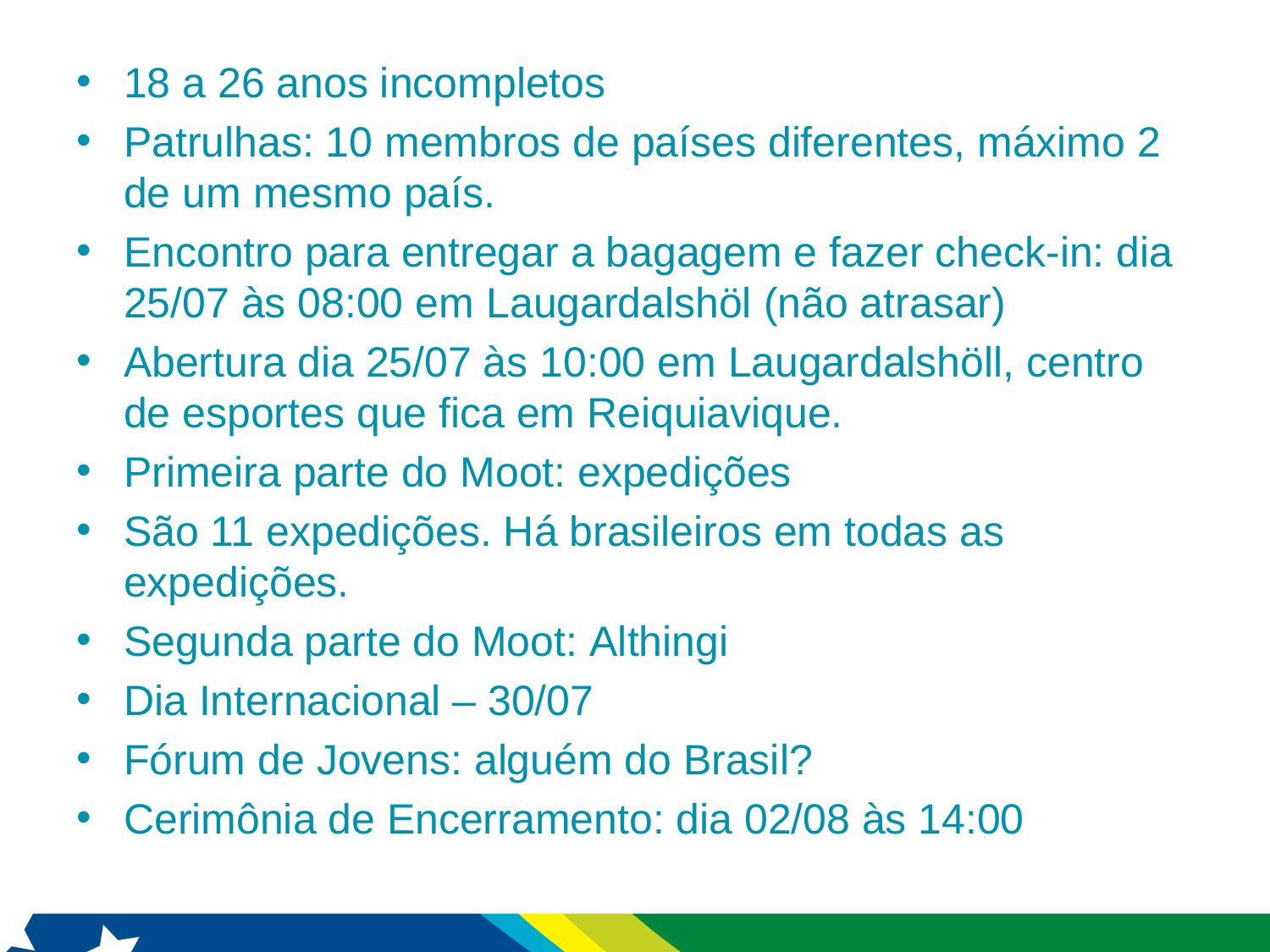

18 a 26 anos incompletos
Patrulhas: 10 membros de países diferentes, máximo 2 de um mesmo país.
Encontro para entregar a bagagem e fazer check-in: dia 25/07 às 08:00 em Laugardalshöl (não atrasar)
Abertura dia 25/07 às 10:00 em Laugardalshöll, centro de esportes que fica em Reiquiavique.
Primeira parte do Moot: expedições
São 11 expedições. Há brasileiros em todas as expedições.
Segunda parte do Moot: Althingi
Dia Internacional – 30/07
Fórum de Jovens: alguém do Brasil?
Cerimônia de Encerramento: dia 02/08 às 14:00